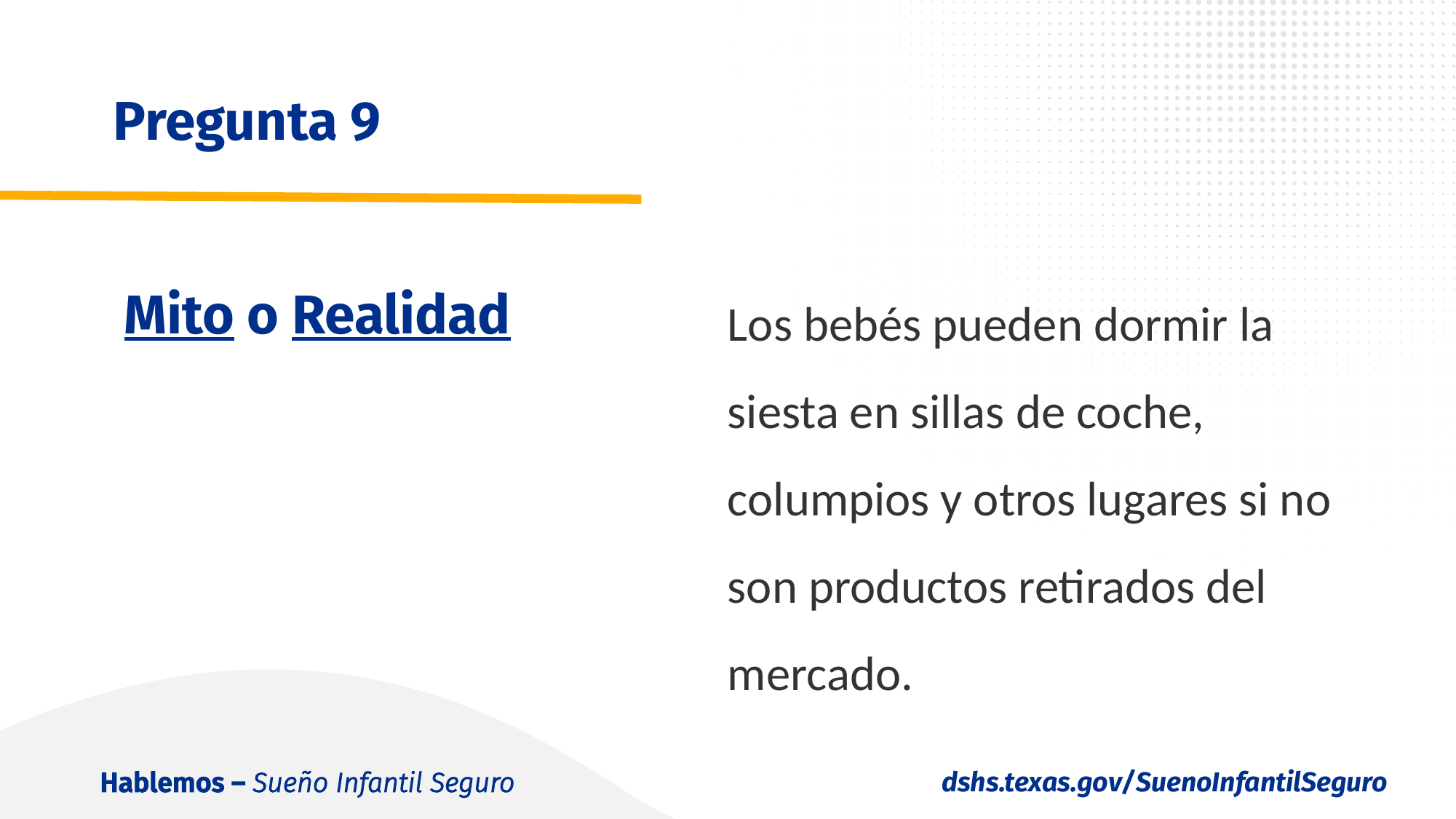

# Pregunta 9
Los bebés pueden dormir la siesta en sillas de coche, columpios y otros lugares si no son productos retirados del mercado.
Mito o Realidad
Hablemos – Sueño Infantil Seguro